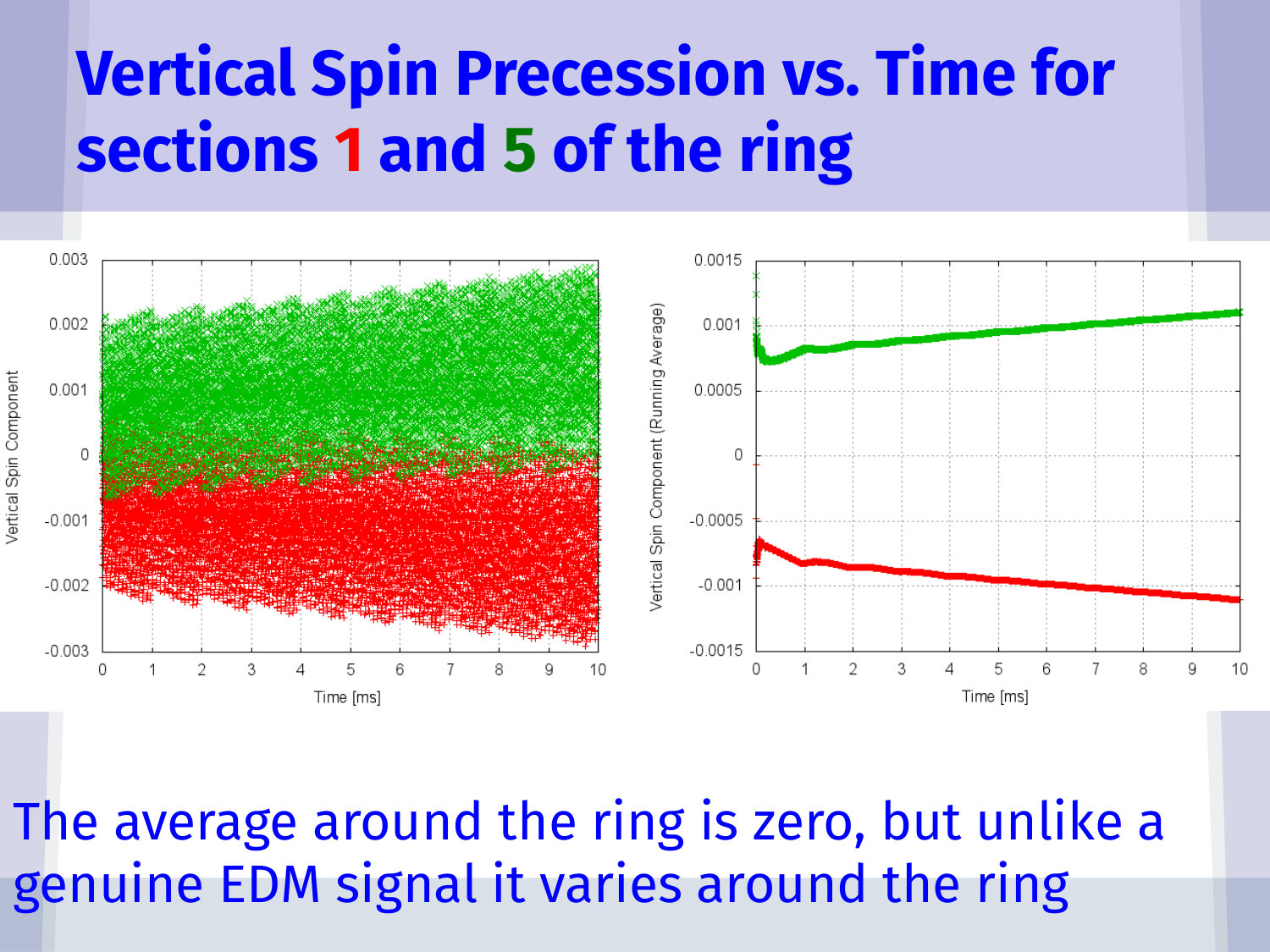

# Vertical Spin Precession vs. Time for sections 1 and 5 of the ring

The average around the ring is zero, but unlike a genuine EDM signal it varies around the ring